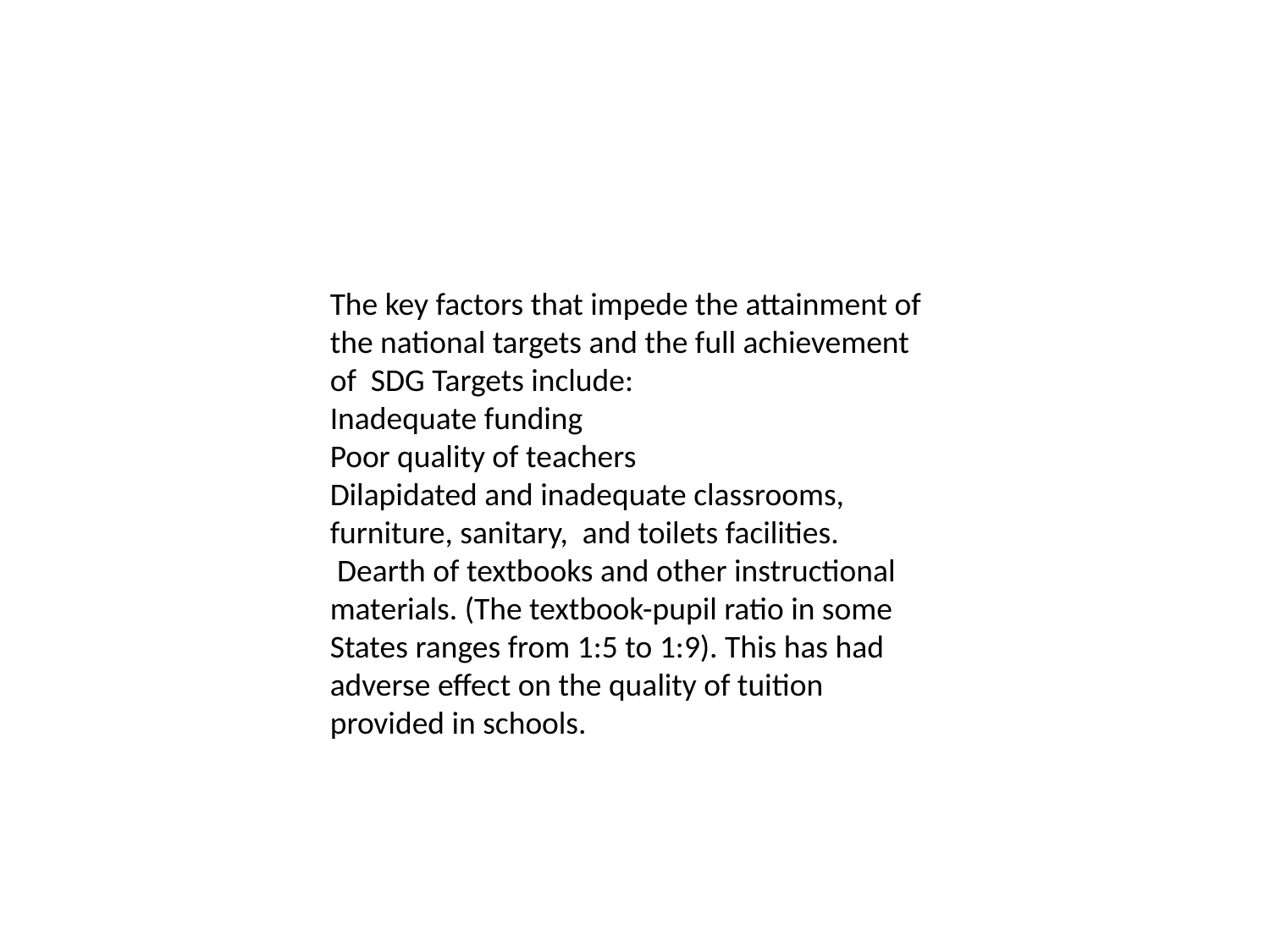

The key factors that impede the attainment of the national targets and the full achievement of  SDG Targets include:
Inadequate funding
Poor quality of teachers
Dilapidated and inadequate classrooms, furniture, sanitary,  and toilets facilities.
 Dearth of textbooks and other instructional materials. (The textbook-pupil ratio in some States ranges from 1:5 to 1:9). This has had adverse effect on the quality of tuition provided in schools.